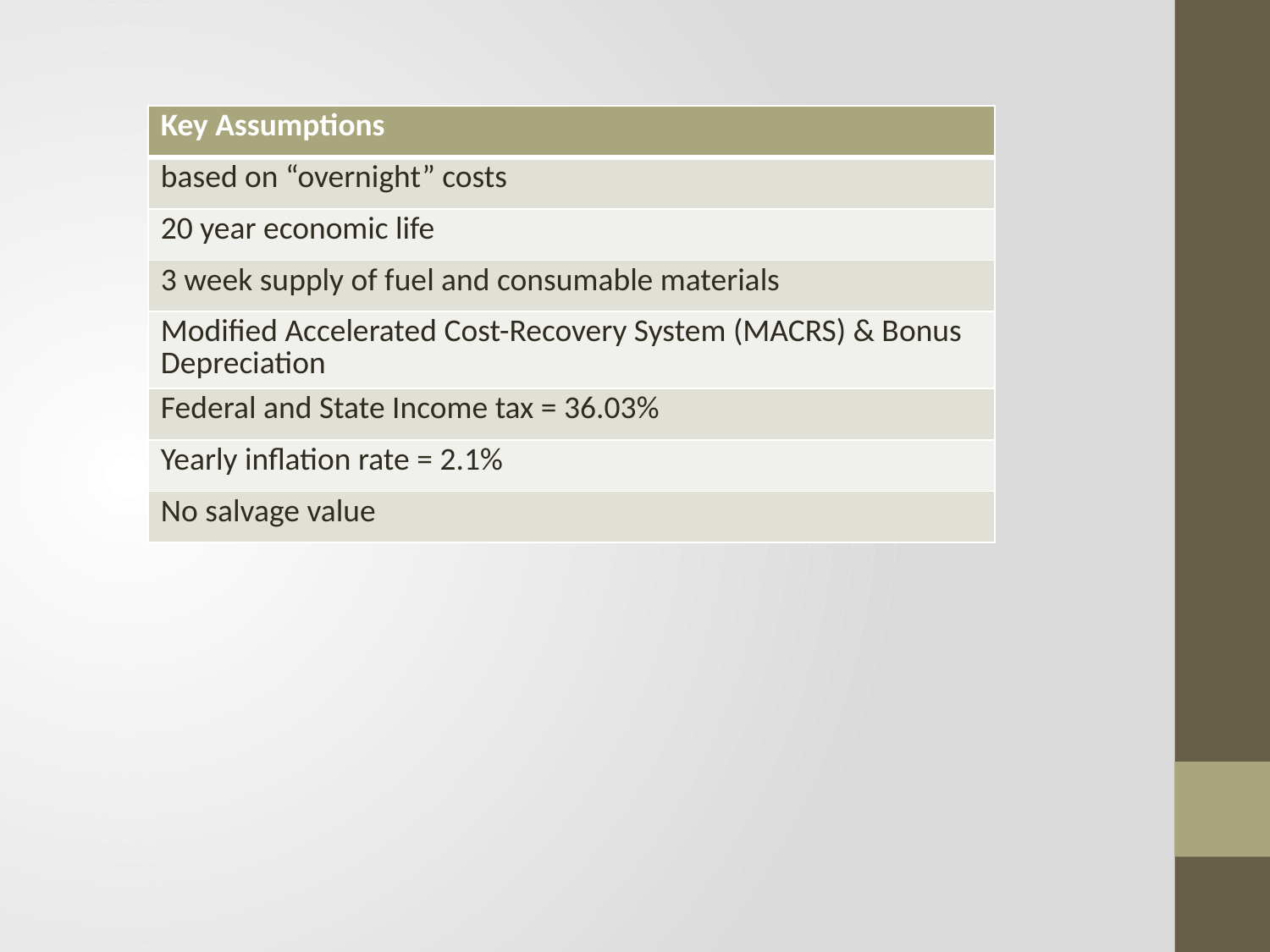

| Key Assumptions |
| --- |
| based on “overnight” costs |
| 20 year economic life |
| 3 week supply of fuel and consumable materials |
| Modified Accelerated Cost-Recovery System (MACRS) & Bonus Depreciation |
| Federal and State Income tax = 36.03% |
| Yearly inflation rate = 2.1% |
| No salvage value |